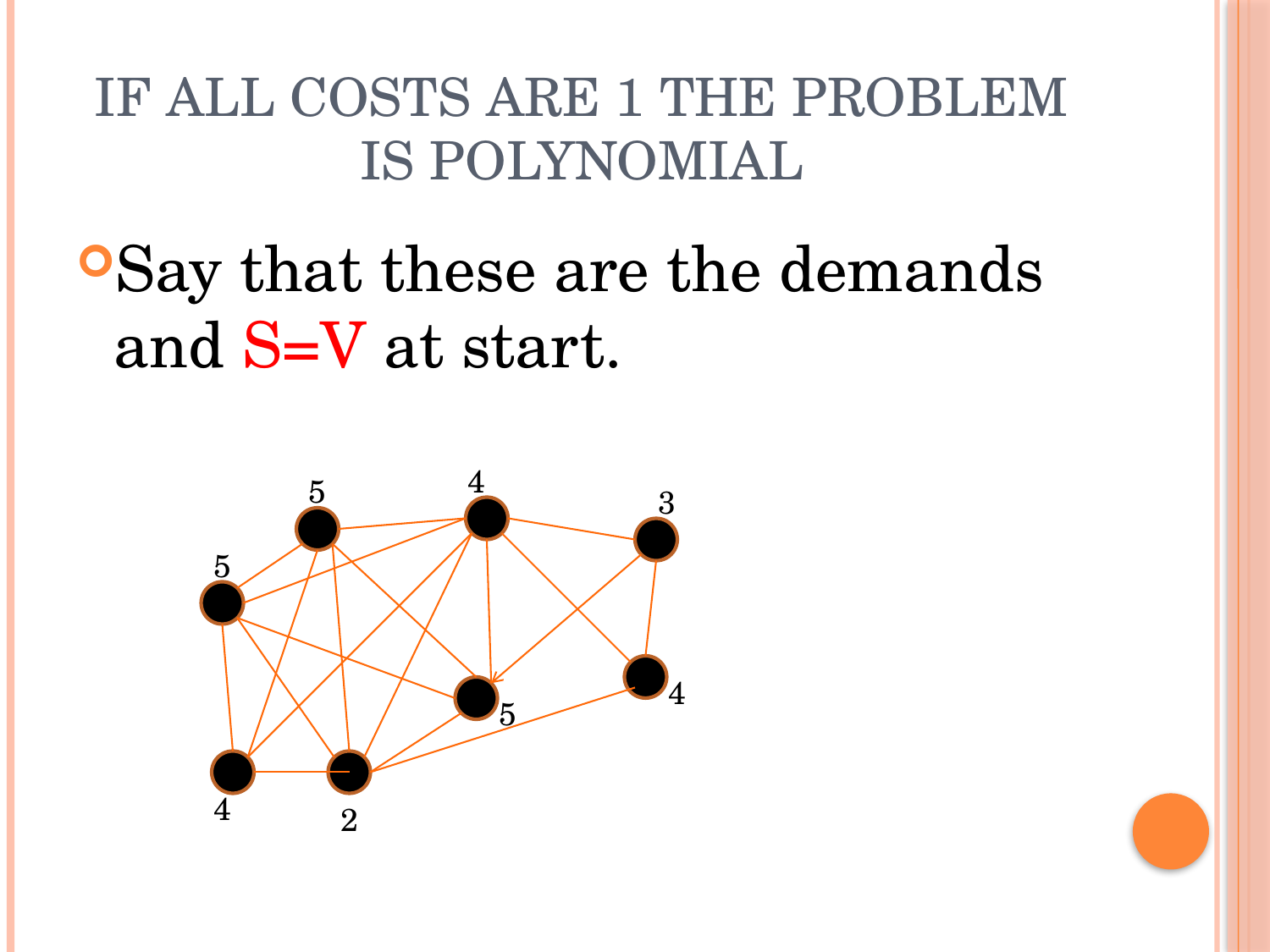

# If all costs are 1 the problem is polynomial
Say that these are the demands and S=V at start.
4
5
3

5

4

5

4
2